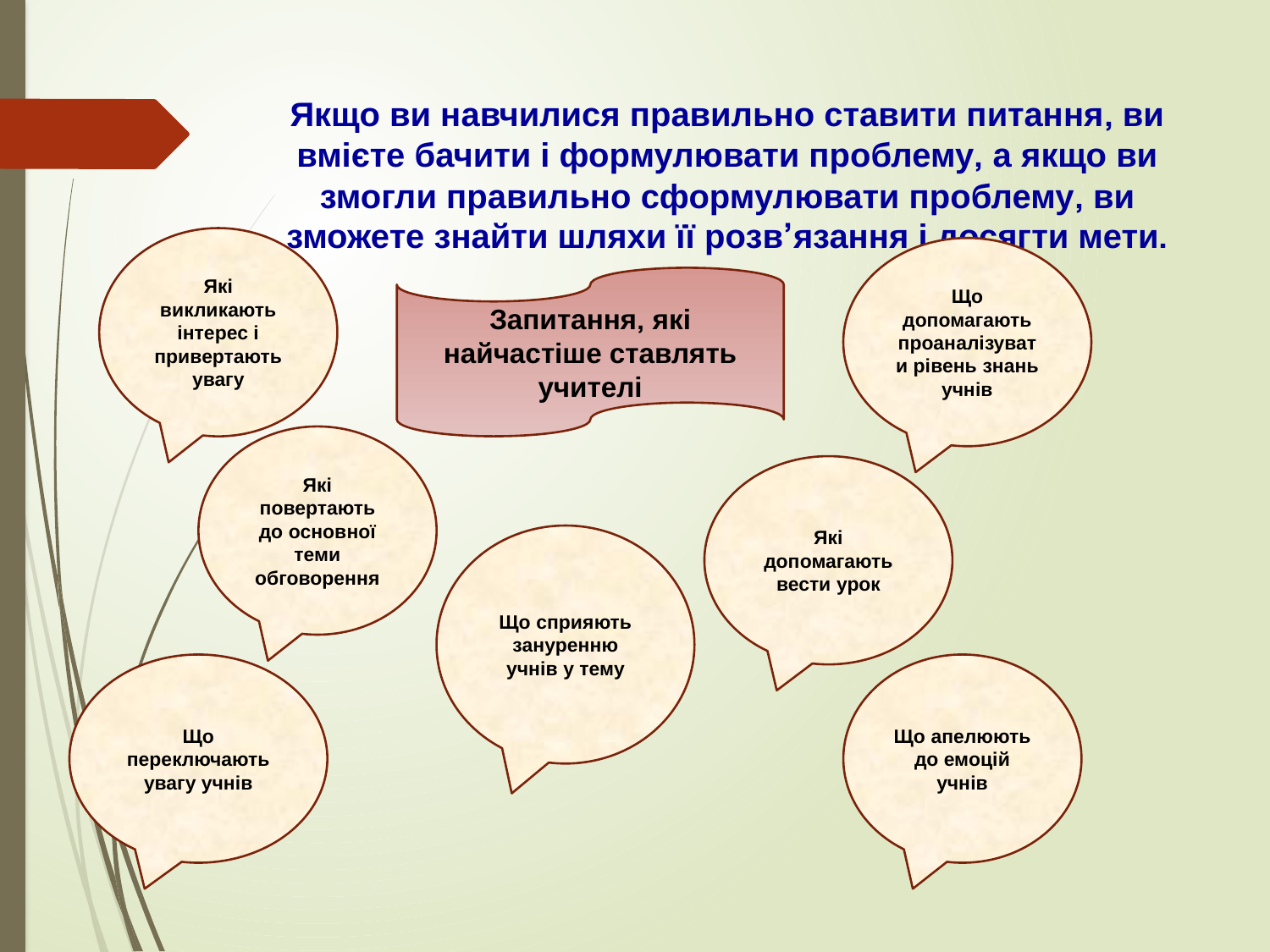

# Якщо ви навчилися правильно ставити питання, ви вмієте бачити і формулювати проблему, а якщо ви змогли правильно сформулювати проблему, ви зможете знайти шляхи її розв’язання і досягти мети.
Які викликають інтерес і привертають увагу
Що допомагають проаналізувати рівень знань учнів
Запитання, які найчастіше ставлять учителі

Які повертають до основної теми обговорення
Які допомагають вести урок
Що сприяють зануренню учнів у тему
Що переключають увагу учнів
Що апелюють до емоцій учнів